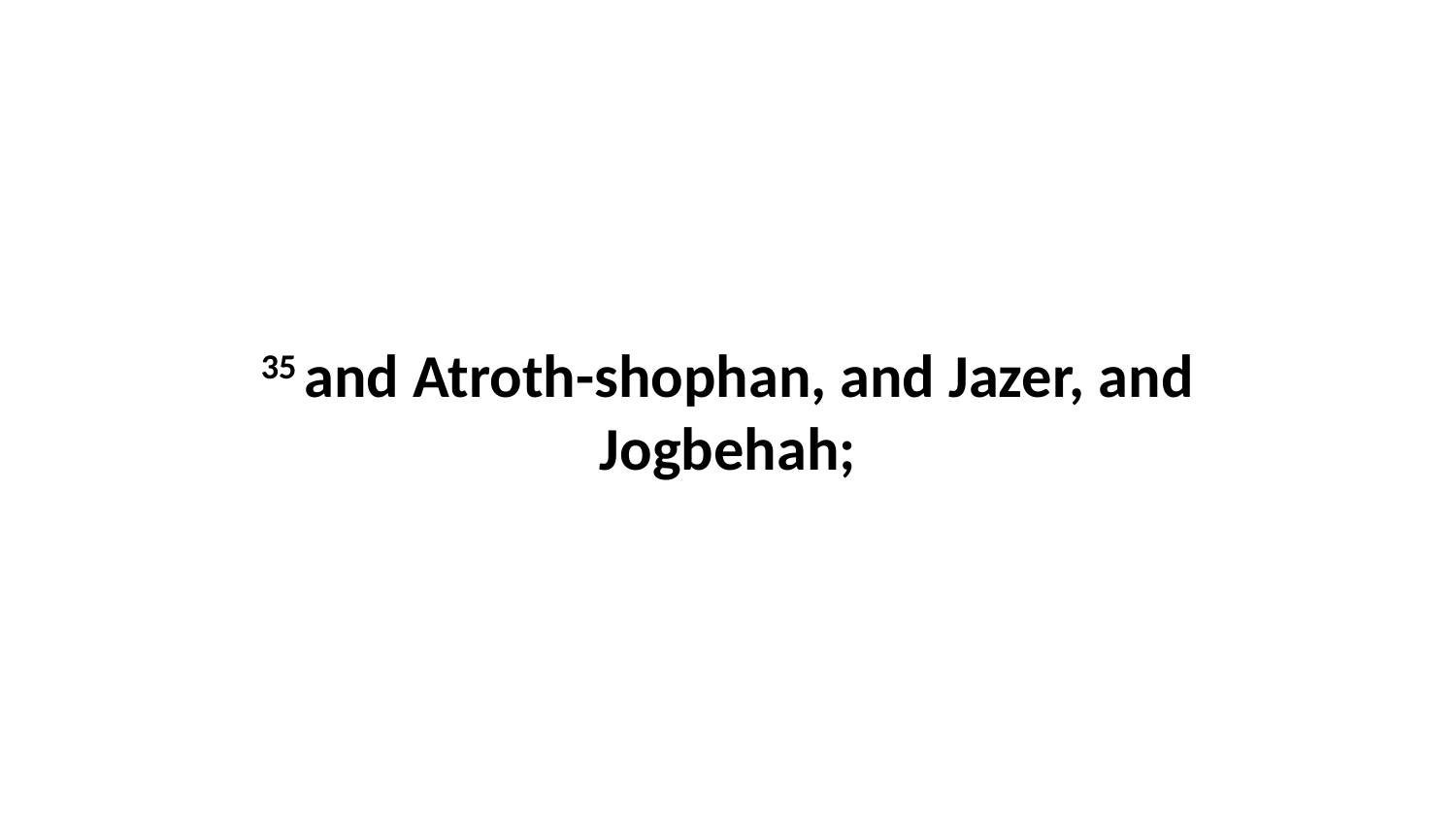

35 and Atroth-shophan, and Jazer, and Jogbehah;